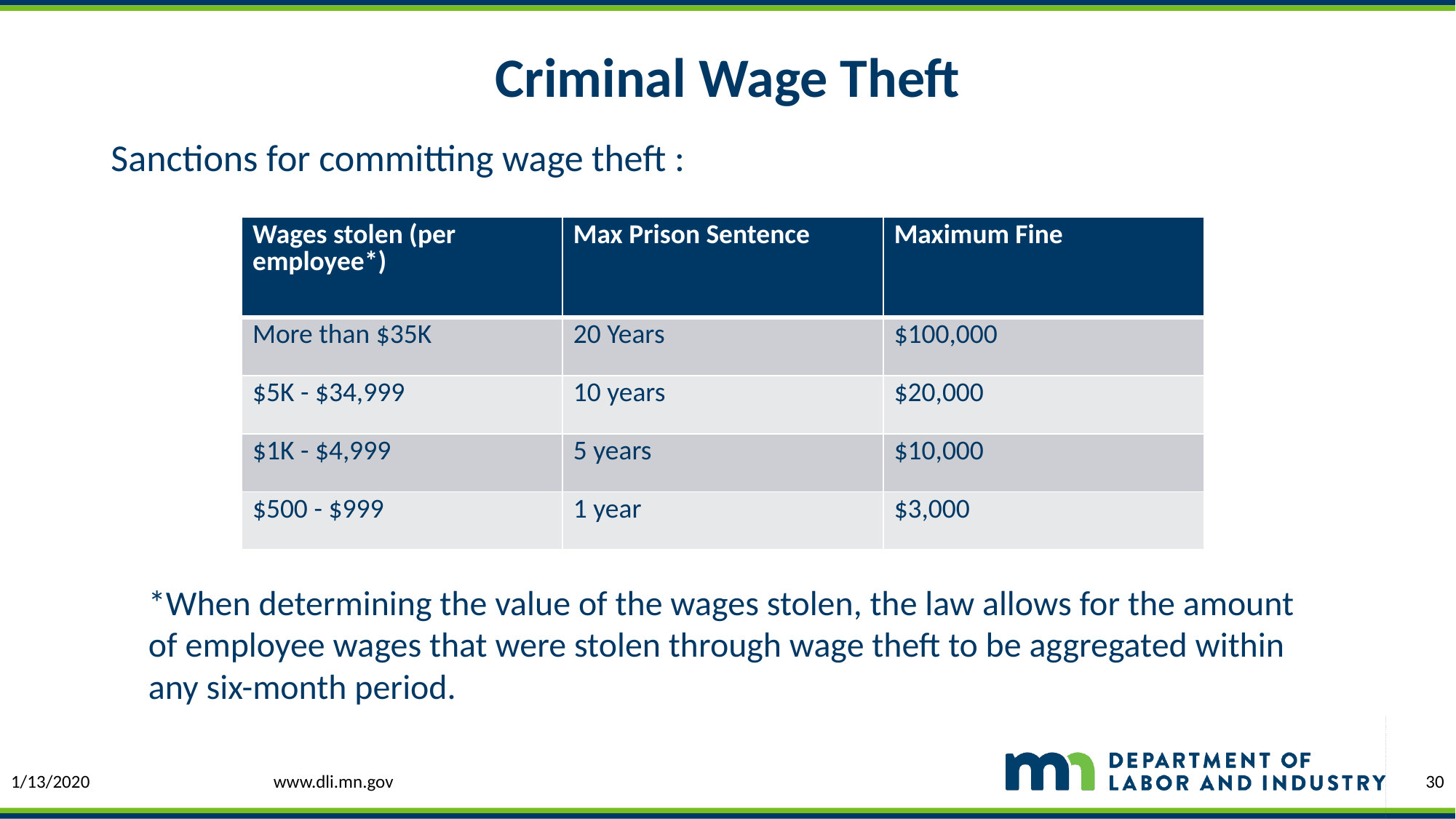

# Criminal Wage Theft
Sanctions for committing wage theft :
| Wages stolen (per employee\*) | Max Prison Sentence | Maximum Fine |
| --- | --- | --- |
| More than $35K | 20 Years | $100,000 |
| $5K - $34,999 | 10 years | $20,000 |
| $1K - $4,999 | 5 years | $10,000 |
| $500 - $999 | 1 year | $3,000 |
*When determining the value of the wages stolen, the law allows for the amount of employee wages that were stolen through wage theft to be aggregated within any six-month period.
1/13/2020
www.dli.mn.gov
30